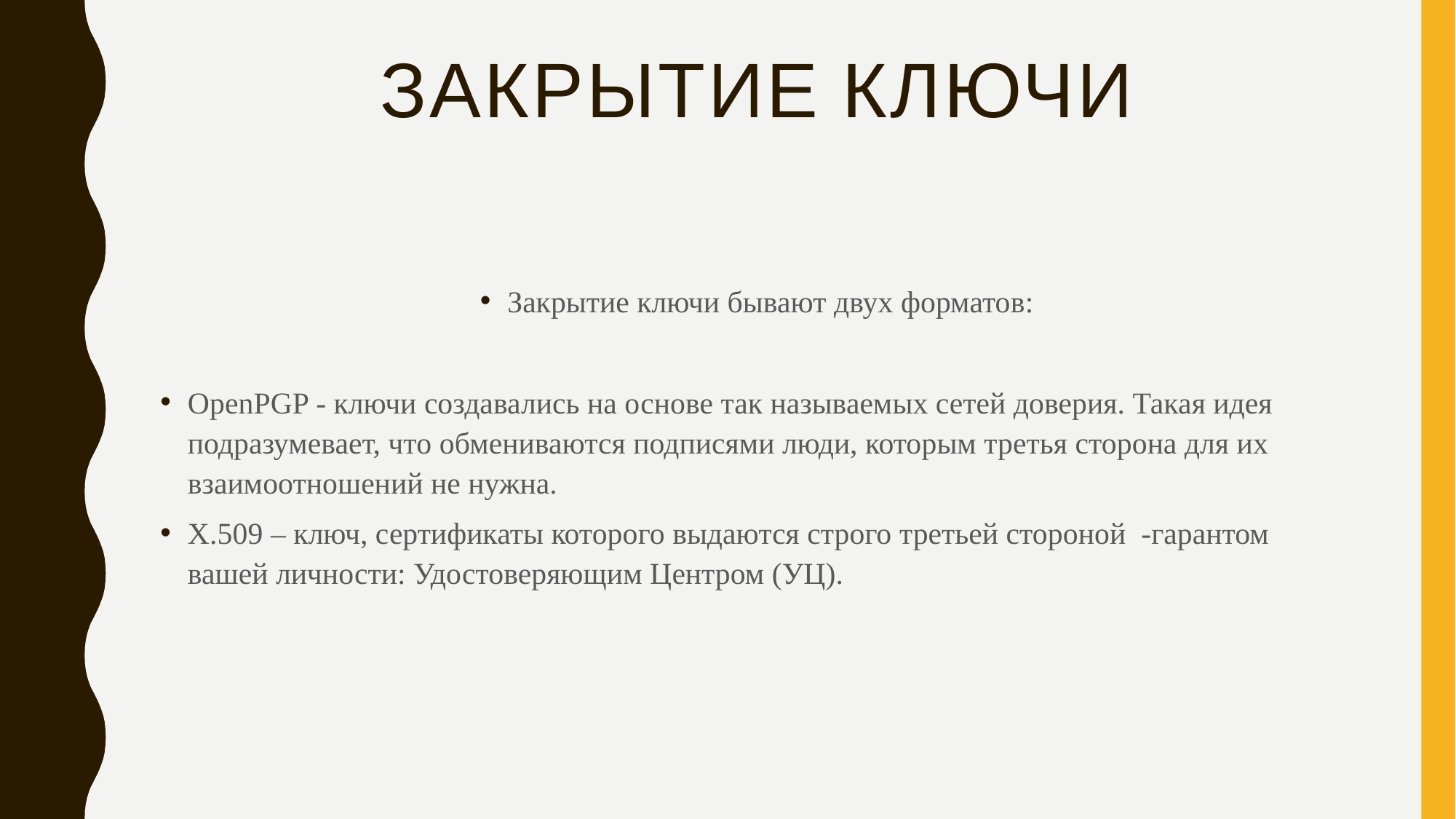

# ЗАКРЫТИЕ КЛЮЧИ
Закрытие ключи бывают двух форматов:

OpenPGP - ключи создавались на основе так называемых сетей доверия. Такая идея подразумевает, что обмениваются подписями люди, которым третья сторона для их взаимоотношений не нужна.
X.509 – ключ, сертификаты которого выдаются строго третьей стороной  -гарантом вашей личности: Удостоверяющим Центром (УЦ).